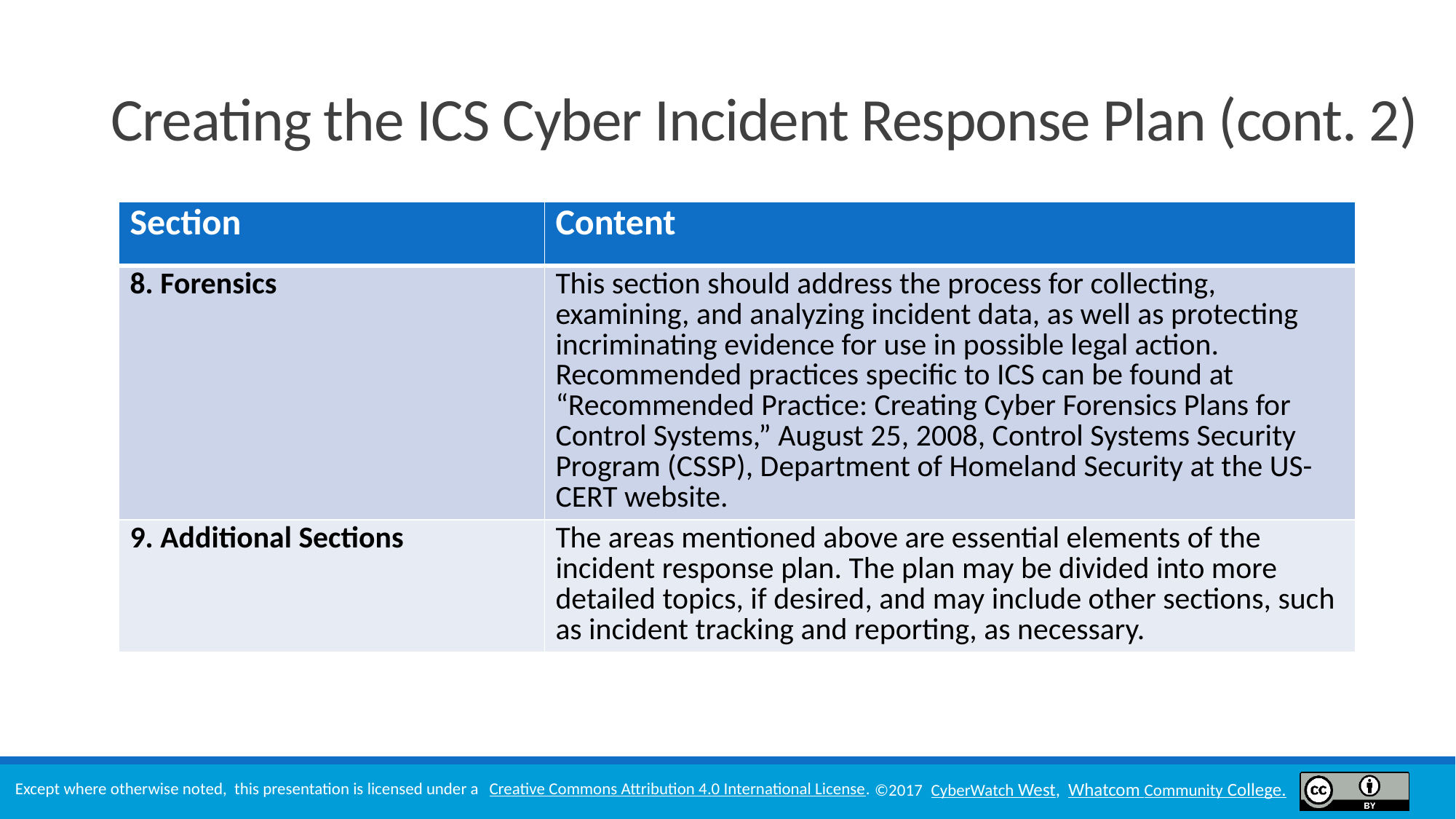

# Creating the ICS Cyber Incident Response Plan (cont. 2)
| Section | Content |
| --- | --- |
| 8. Forensics | This section should address the process for collecting, examining, and analyzing incident data, as well as protecting incriminating evidence for use in possible legal action. Recommended practices specific to ICS can be found at “Recommended Practice: Creating Cyber Forensics Plans for Control Systems,” August 25, 2008, Control Systems Security Program (CSSP), Department of Homeland Security at the US-CERT website. |
| 9. Additional Sections | The areas mentioned above are essential elements of the incident response plan. The plan may be divided into more detailed topics, if desired, and may include other sections, such as incident tracking and reporting, as necessary. |